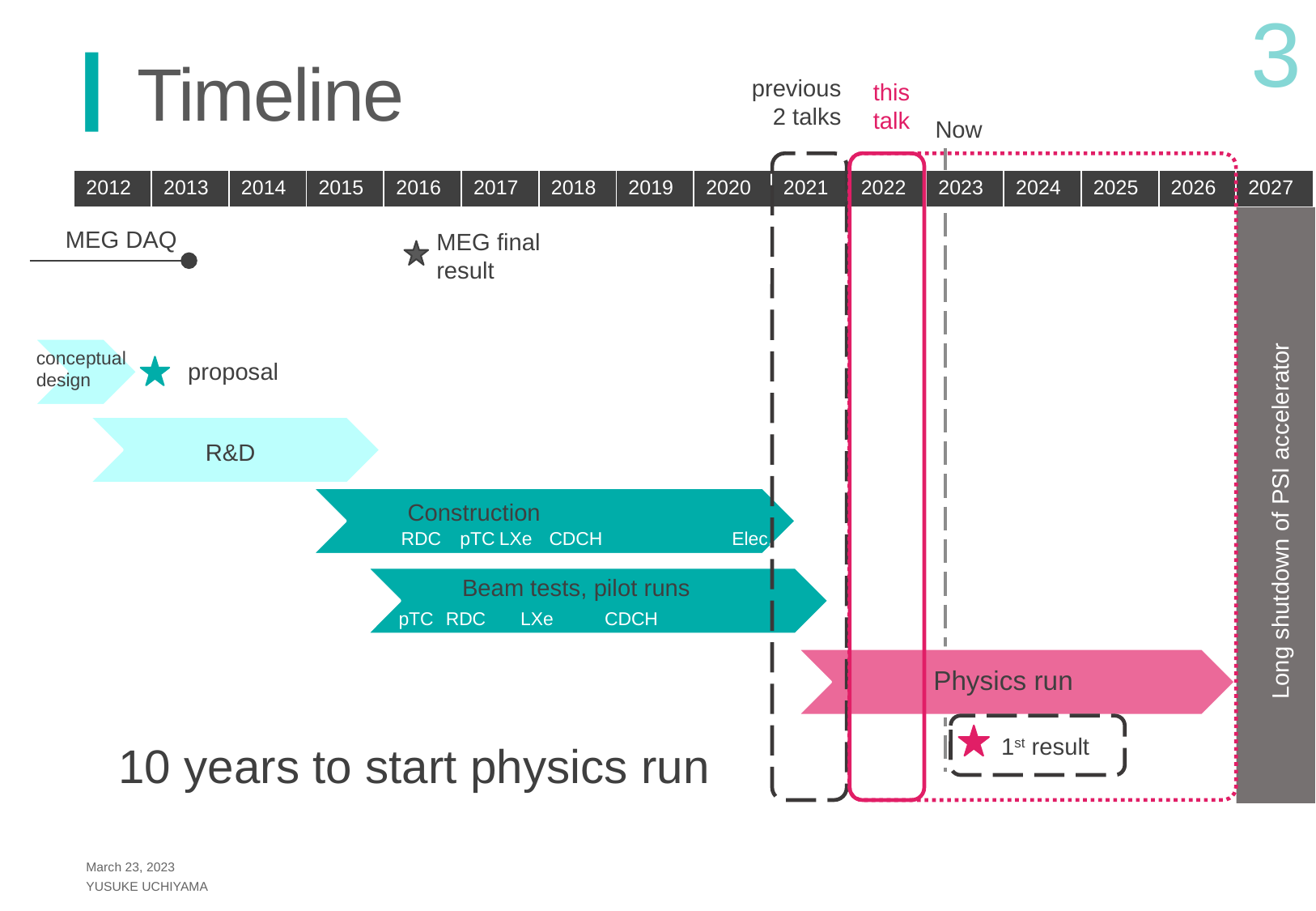

3
# Timeline
previous
2 talks
this
talk

Now
| 2012 | 2013 | 2014 | 2015 | 2016 | 2017 | 2018 | 2019 | 2020 | 2021 | 2022 | 2023 | 2024 | 2025 | 2026 | 2027 |
| --- | --- | --- | --- | --- | --- | --- | --- | --- | --- | --- | --- | --- | --- | --- | --- |

MEG DAQ
MEG final result

conceptual design
proposal

R&D

Construction
Long shutdown of PSI accelerator
RDC
pTC
LXe
CDCH
Elec.
Beam tests, pilot runs

pTC
RDC
LXe
CDCH

Physics run
1st result

10 years to start physics run
March 23, 2023
Yusuke UCHIYAMA